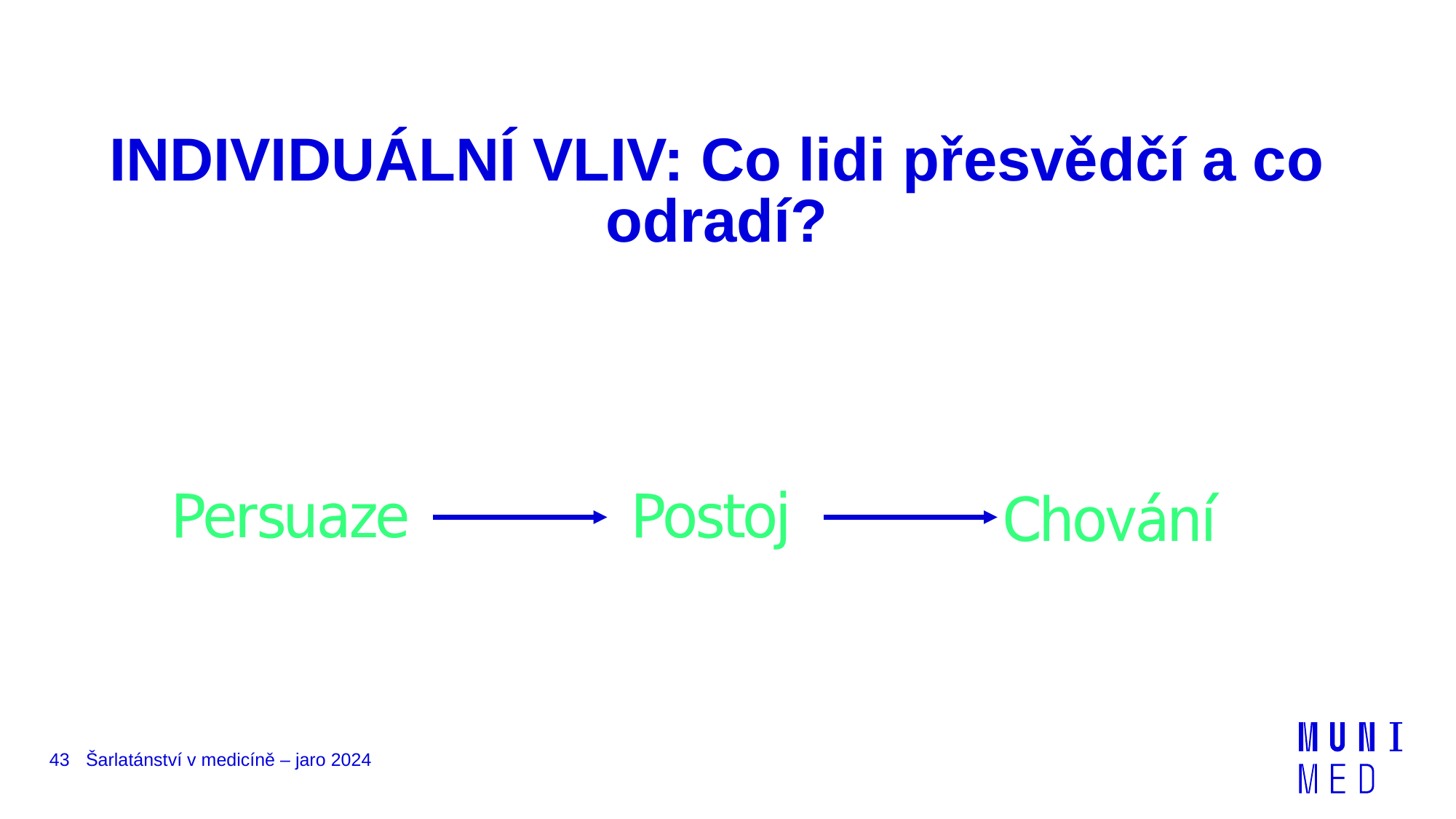

INDIVIDUÁLNÍ VLIV: Co lidi přesvědčí a co odradí?
Persuaze
Postoj
Chování
43
Šarlatánství v medicíně – jaro 2024